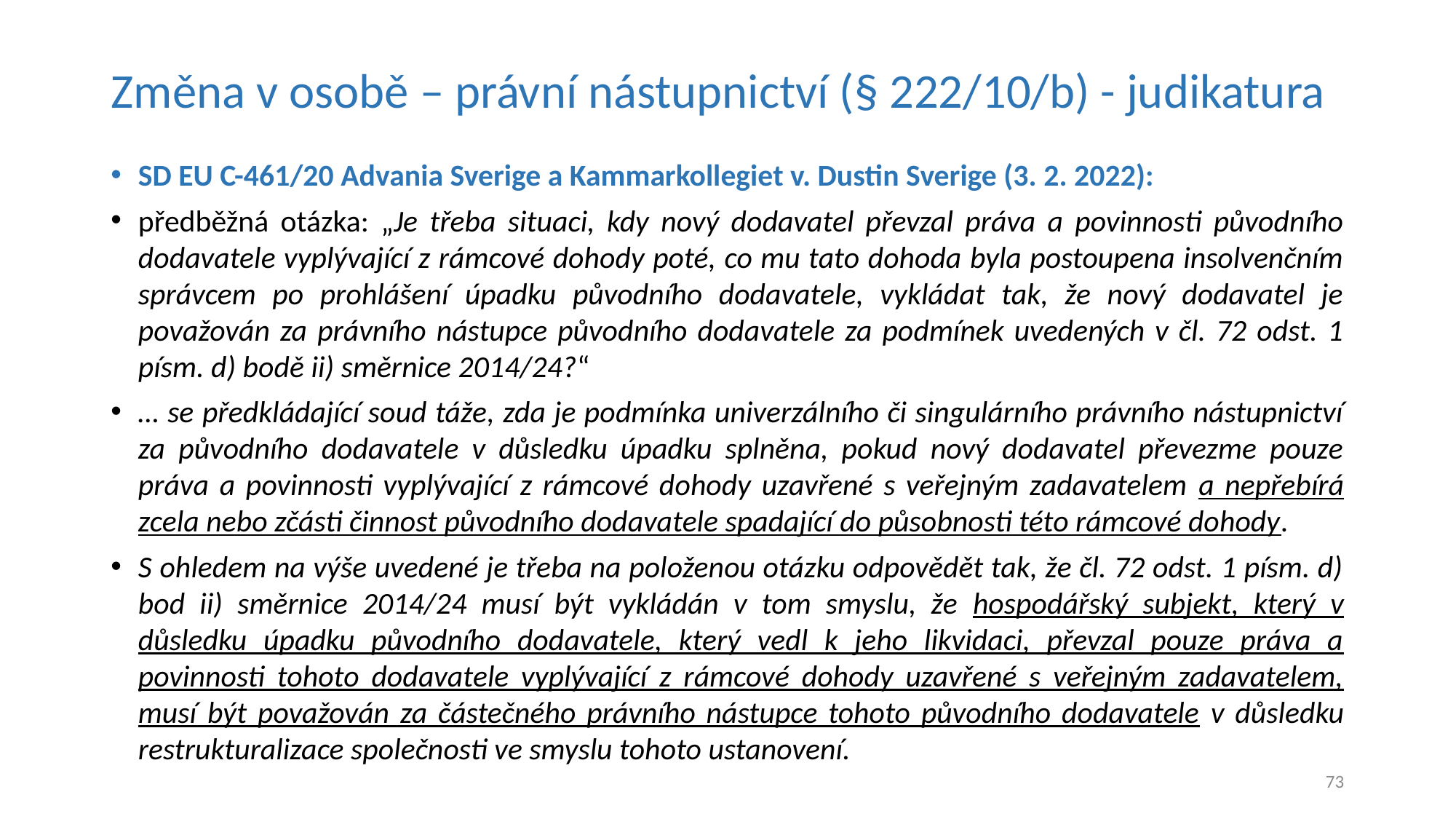

# Změna v osobě – právní nástupnictví (§ 222/10/b) - judikatura
SD EU C-461/20 Advania Sverige a Kammarkollegiet v. Dustin Sverige (3. 2. 2022):
předběžná otázka: „Je třeba situaci, kdy nový dodavatel převzal práva a povinnosti původního dodavatele vyplývající z rámcové dohody poté, co mu tato dohoda byla postoupena insolvenčním správcem po prohlášení úpadku původního dodavatele, vykládat tak, že nový dodavatel je považován za právního nástupce původního dodavatele za podmínek uvedených v čl. 72 odst. 1 písm. d) bodě ii) směrnice 2014/24?“
… se předkládající soud táže, zda je podmínka univerzálního či singulárního právního nástupnictví za původního dodavatele v důsledku úpadku splněna, pokud nový dodavatel převezme pouze práva a povinnosti vyplývající z rámcové dohody uzavřené s veřejným zadavatelem a nepřebírá zcela nebo zčásti činnost původního dodavatele spadající do působnosti této rámcové dohody.
S ohledem na výše uvedené je třeba na položenou otázku odpovědět tak, že čl. 72 odst. 1 písm. d) bod ii) směrnice 2014/24 musí být vykládán v tom smyslu, že hospodářský subjekt, který v důsledku úpadku původního dodavatele, který vedl k jeho likvidaci, převzal pouze práva a povinnosti tohoto dodavatele vyplývající z rámcové dohody uzavřené s veřejným zadavatelem, musí být považován za částečného právního nástupce tohoto původního dodavatele v důsledku restrukturalizace společnosti ve smyslu tohoto ustanovení.
73